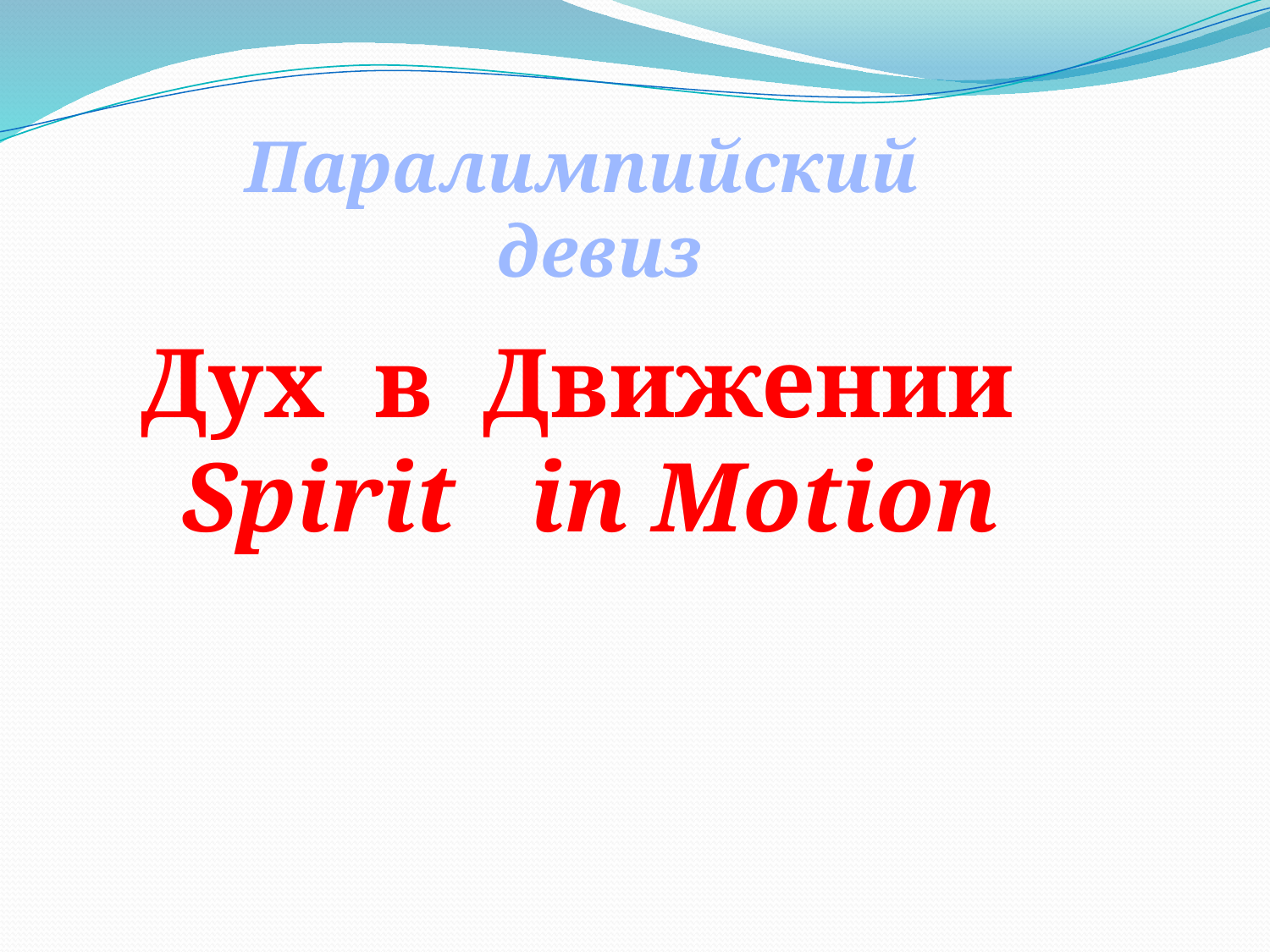

Паралимпийский   девиз
Дух  в  Движении
Spirit   in Motion